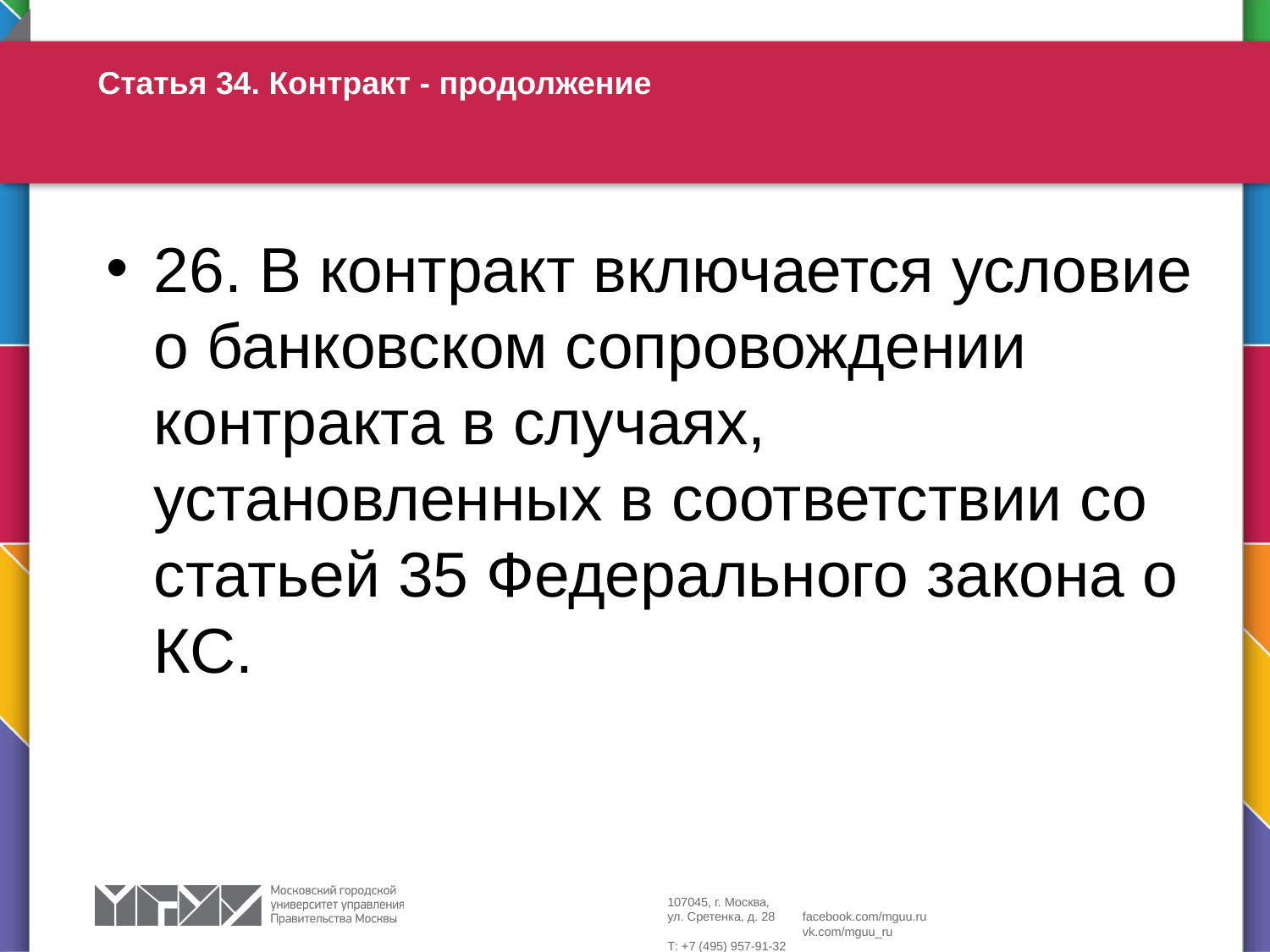

# Статья 34. Контракт - продолжение
26. В контракт включается условие о банковском сопровождении контракта в случаях, установленных в соответствии со статьей 35 Федерального закона о КС.